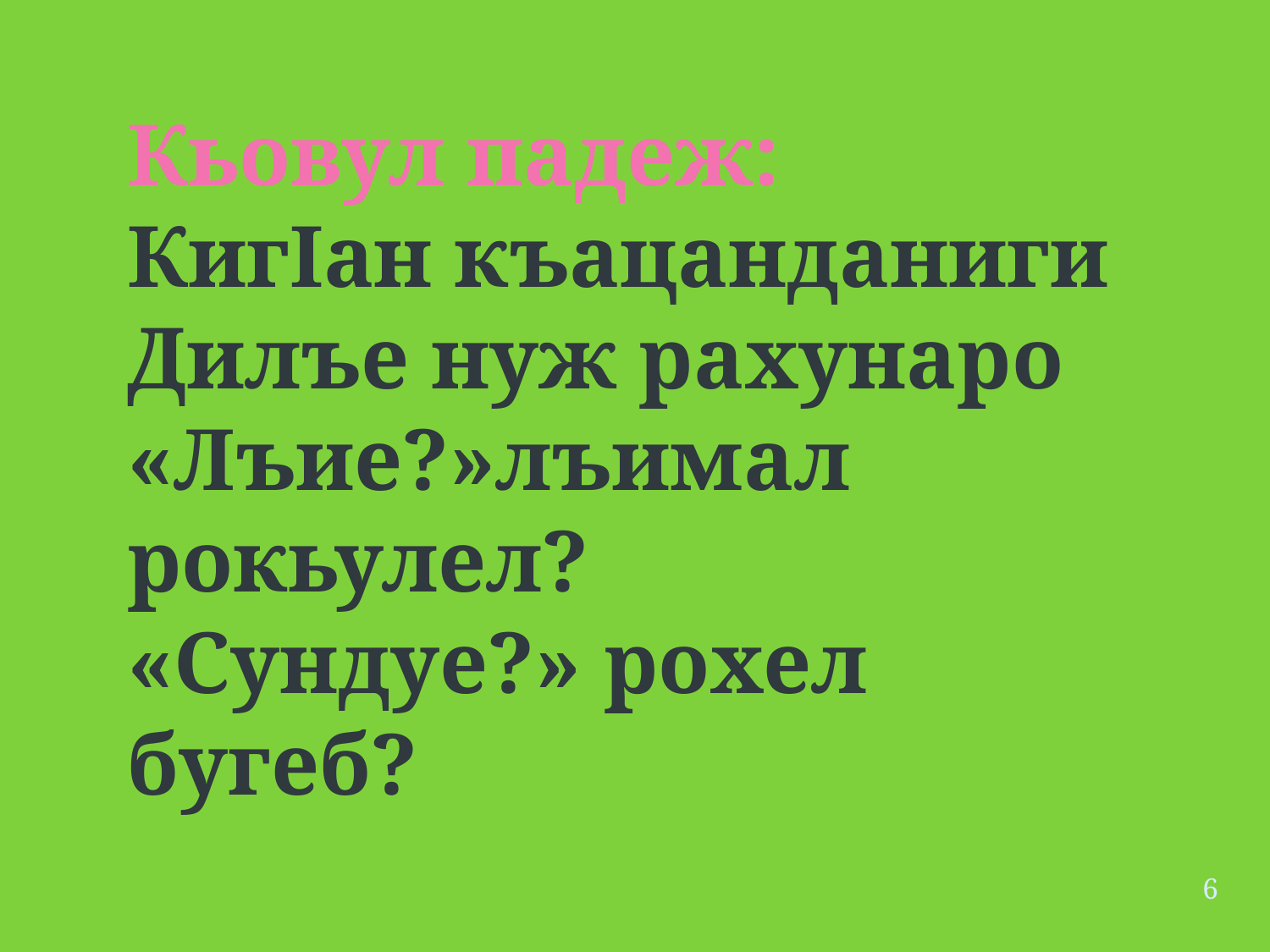

Кьовул падеж:
КигIан къацанданиги
Дилъе нуж рахунаро
«Лъие?»лъимал рокьулел?
«Сундуе?» рохел бугеб?
6